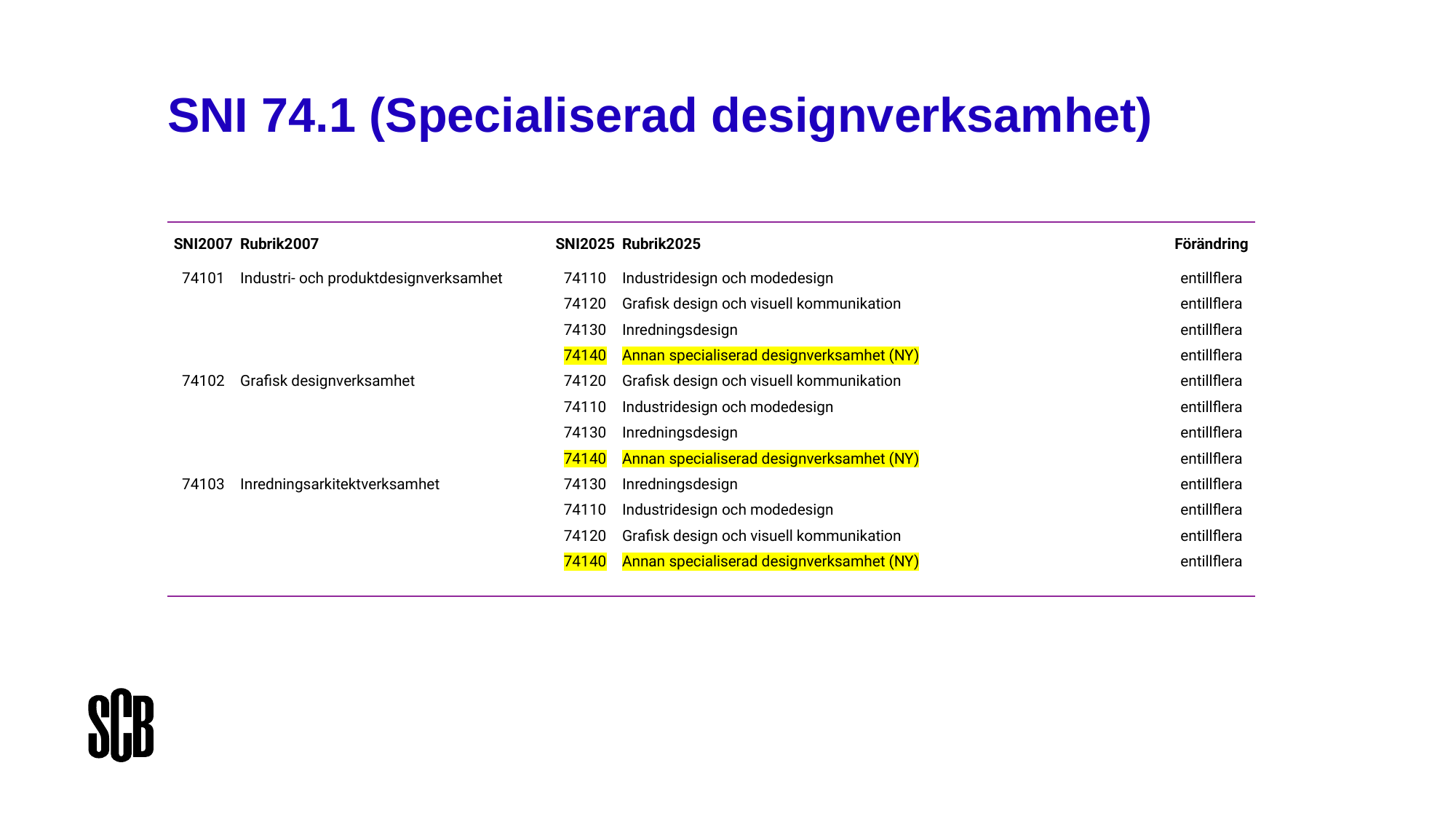

SNI 74.1 (Specialiserad designverksamhet)
| SNI2007 | Rubrik2007 | SNI2025 | Rubrik2025 | Förändring |
| --- | --- | --- | --- | --- |
| 74101 | Industri- och produktdesignverksamhet | 74110 | Industridesign och modedesign | entillflera |
|  |  | 74120 | Grafisk design och visuell kommunikation | entillflera |
|  |  | 74130 | Inredningsdesign | entillflera |
|  |  | 74140 | Annan specialiserad designverksamhet (NY) | entillflera |
| 74102 | Grafisk designverksamhet | 74120 | Grafisk design och visuell kommunikation | entillflera |
|  |  | 74110 | Industridesign och modedesign | entillflera |
|  |  | 74130 | Inredningsdesign | entillflera |
|  |  | 74140 | Annan specialiserad designverksamhet (NY) | entillflera |
| 74103 | Inredningsarkitektverksamhet | 74130 | Inredningsdesign | entillflera |
|  |  | 74110 | Industridesign och modedesign | entillflera |
|  |  | 74120 | Grafisk design och visuell kommunikation | entillflera |
|  |  | 74140 | Annan specialiserad designverksamhet (NY) | entillflera |
|  |  |  |  |  |